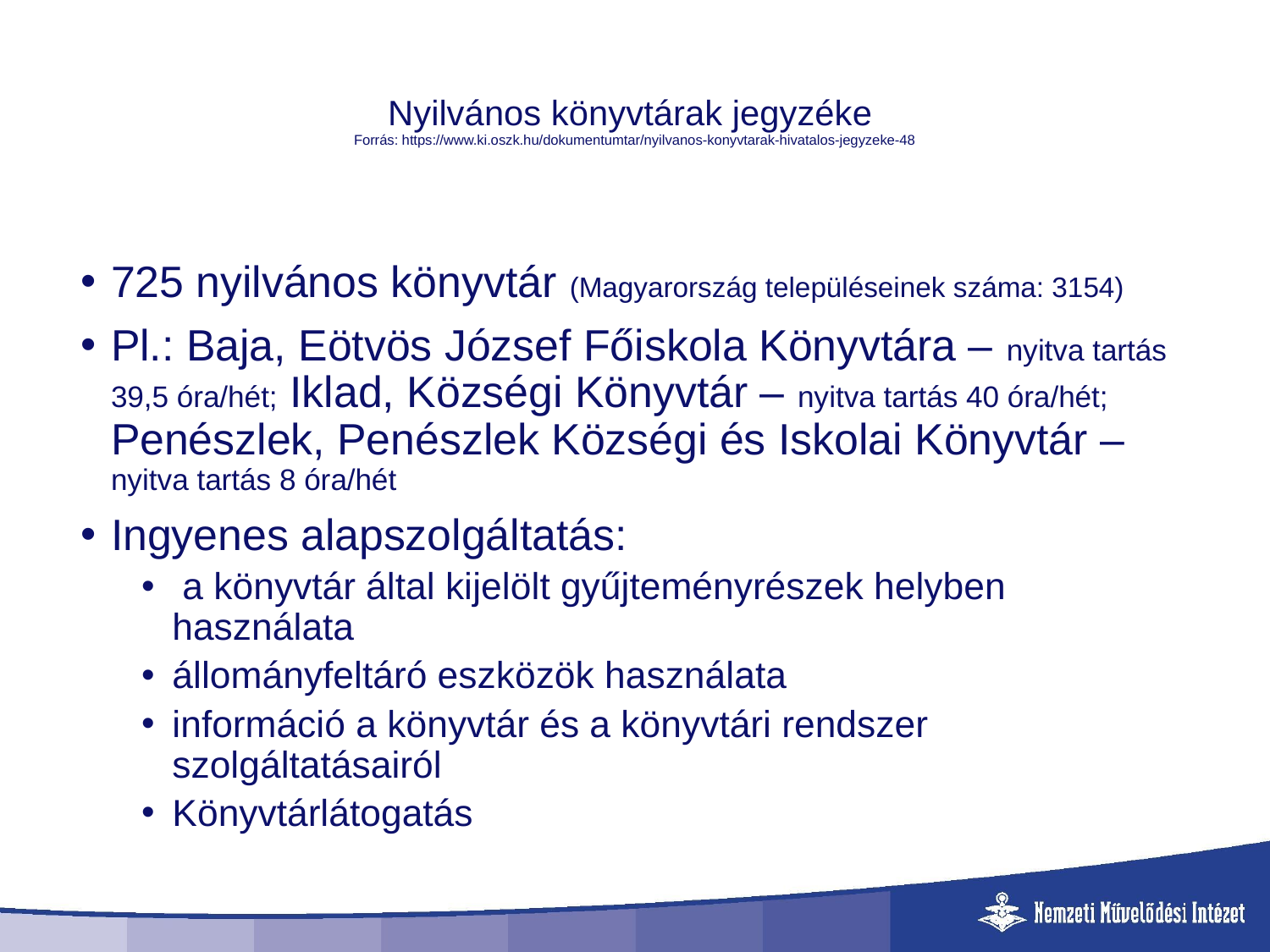

# Nyilvános könyvtárak jegyzéke Forrás: https://www.ki.oszk.hu/dokumentumtar/nyilvanos-konyvtarak-hivatalos-jegyzeke-48
725 nyilvános könyvtár (Magyarország településeinek száma: 3154)
Pl.: Baja, Eötvös József Főiskola Könyvtára – nyitva tartás 39,5 óra/hét; Iklad, Községi Könyvtár – nyitva tartás 40 óra/hét; Penészlek, Penészlek Községi és Iskolai Könyvtár – nyitva tartás 8 óra/hét
Ingyenes alapszolgáltatás:
 a könyvtár által kijelölt gyűjteményrészek helyben használata
állományfeltáró eszközök használata
információ a könyvtár és a könyvtári rendszer szolgáltatásairól
Könyvtárlátogatás